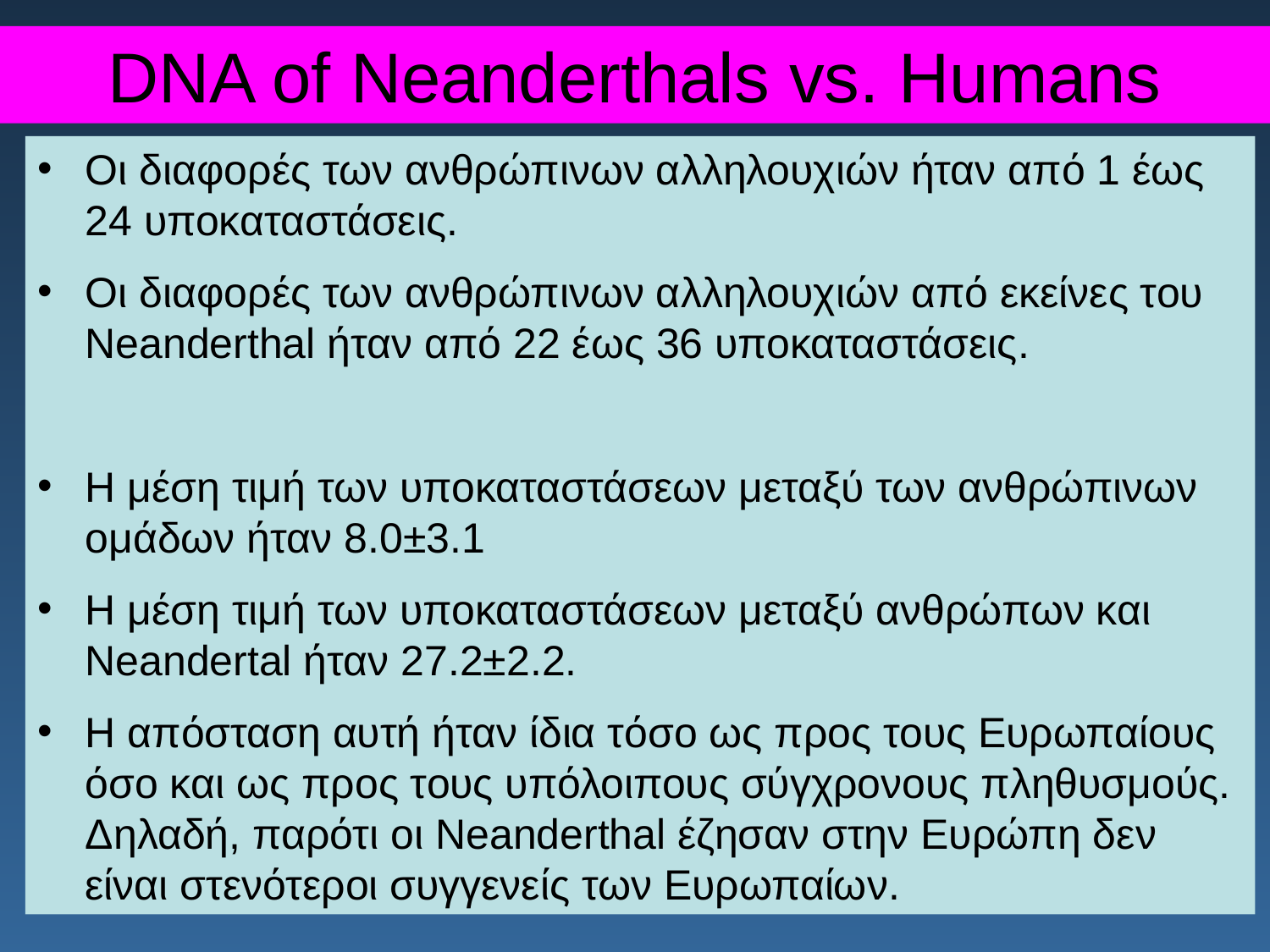

DNA of Neanderthals vs. Humans
Οι διαφορές των ανθρώπινων αλληλουχιών ήταν από 1 έως 24 υποκαταστάσεις.
Οι διαφορές των ανθρώπινων αλληλουχιών από εκείνες του  Neanderthal ήταν από 22 έως 36 υποκαταστάσεις.

Η μέση τιμή των υποκαταστάσεων μεταξύ των ανθρώπινων ομάδων ήταν 8.0±3.1
Η μέση τιμή των υποκαταστάσεων μεταξύ ανθρώπων και  Neandertal ήταν 27.2±2.2.
Η απόσταση αυτή ήταν ίδια τόσο ως προς τους Ευρωπαίους όσο και ως προς τους υπόλοιπους σύγχρονους πληθυσμούς. Δηλαδή, παρότι οι Neanderthal έζησαν στην Ευρώπη δεν είναι στενότεροι συγγενείς των Ευρωπαίων.